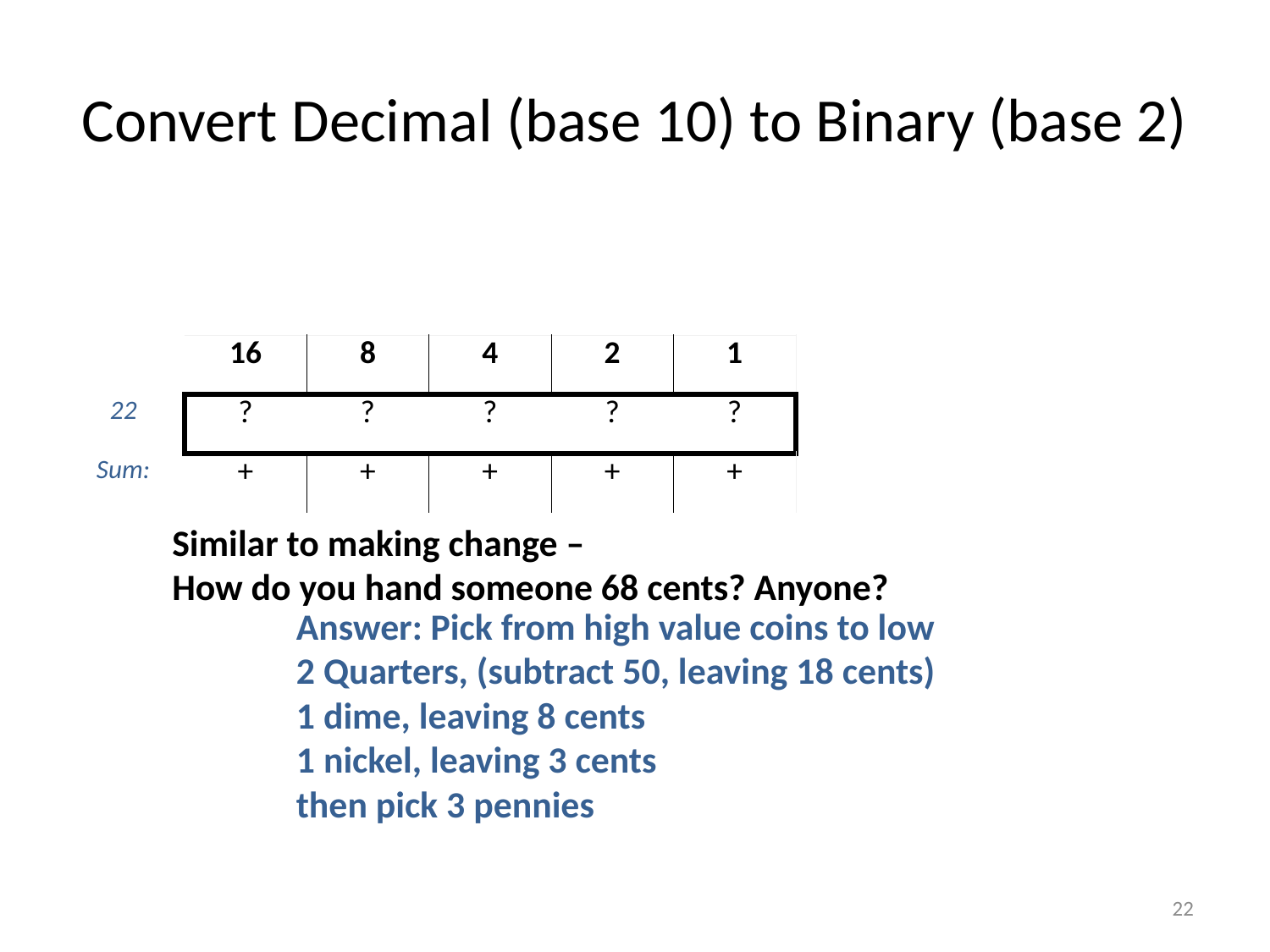

# Convert Decimal (base 10) to Binary (base 2)
|  | 16 | 8 | 4 | 2 | 1 |
| --- | --- | --- | --- | --- | --- |
| 22 | ? | ? | ? | ? | ? |
| Sum: | + | + | + | + | + |
Similar to making change –
How do you hand someone 68 cents? Anyone?
Answer: Pick from high value coins to low
2 Quarters, (subtract 50, leaving 18 cents)
1 dime, leaving 8 cents
1 nickel, leaving 3 cents
then pick 3 pennies
22